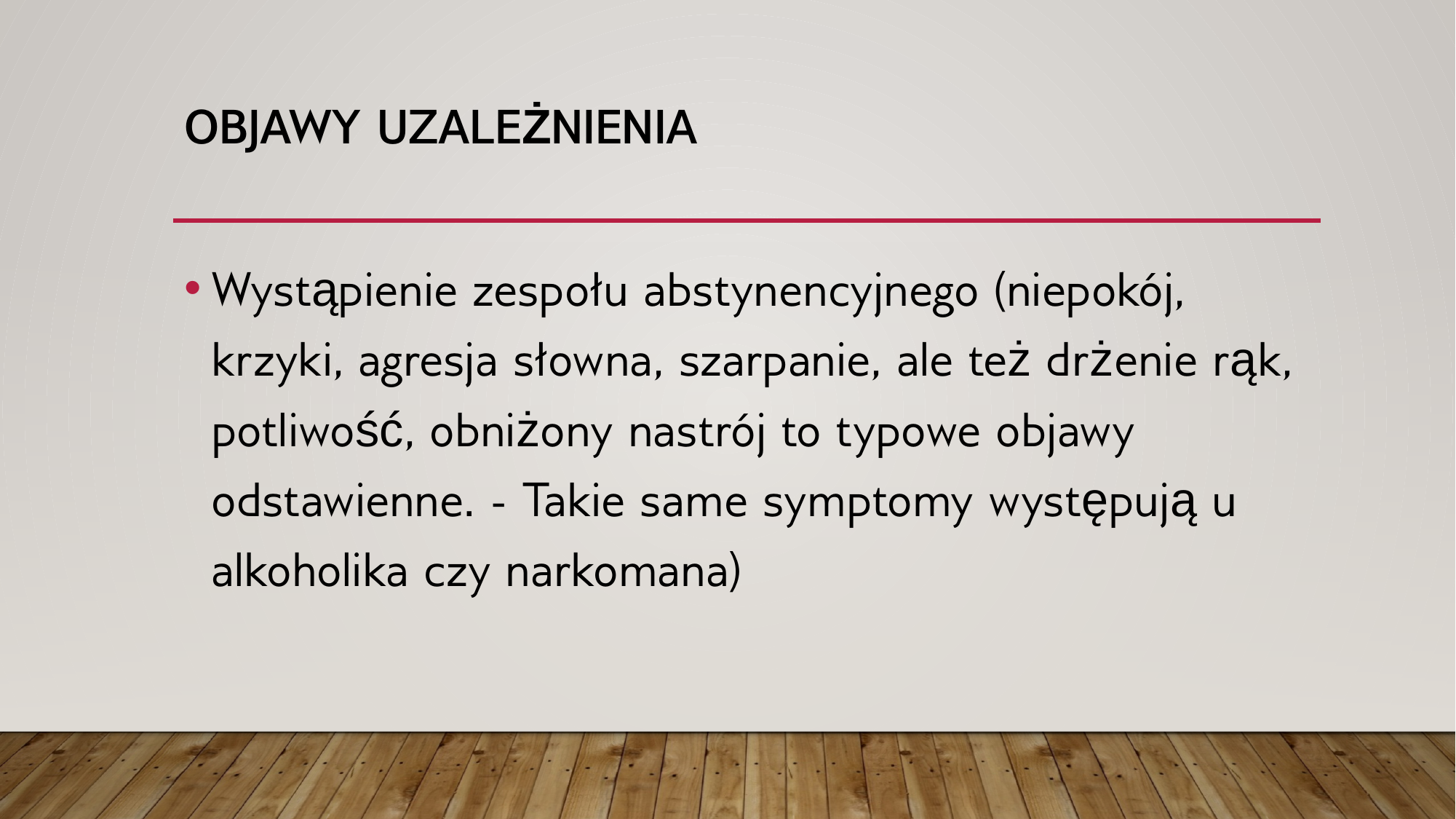

# Objawy uzależnienia
Wystąpienie zespołu abstynencyjnego (niepokój, krzyki, agresja słowna, szarpanie, ale też drżenie rąk, potliwość, obniżony nastrój to typowe objawy odstawienne. - Takie same symptomy występują u alkoholika czy narkomana)